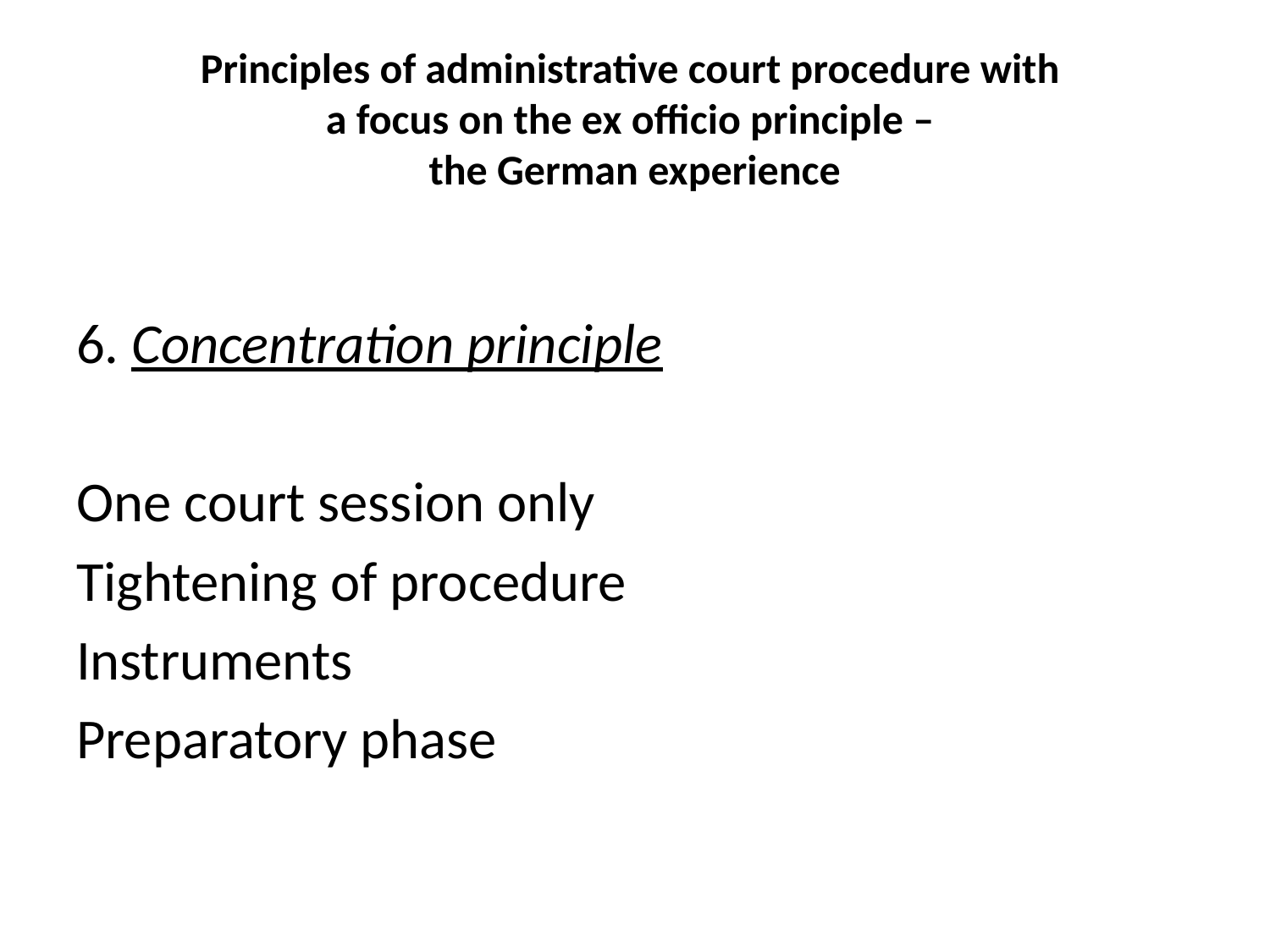

# Principles of administrative court procedure with a focus on the ex officio principle – the German experience

6. Concentration principle

One court session only
Tightening of procedure
Instruments
Preparatory phase